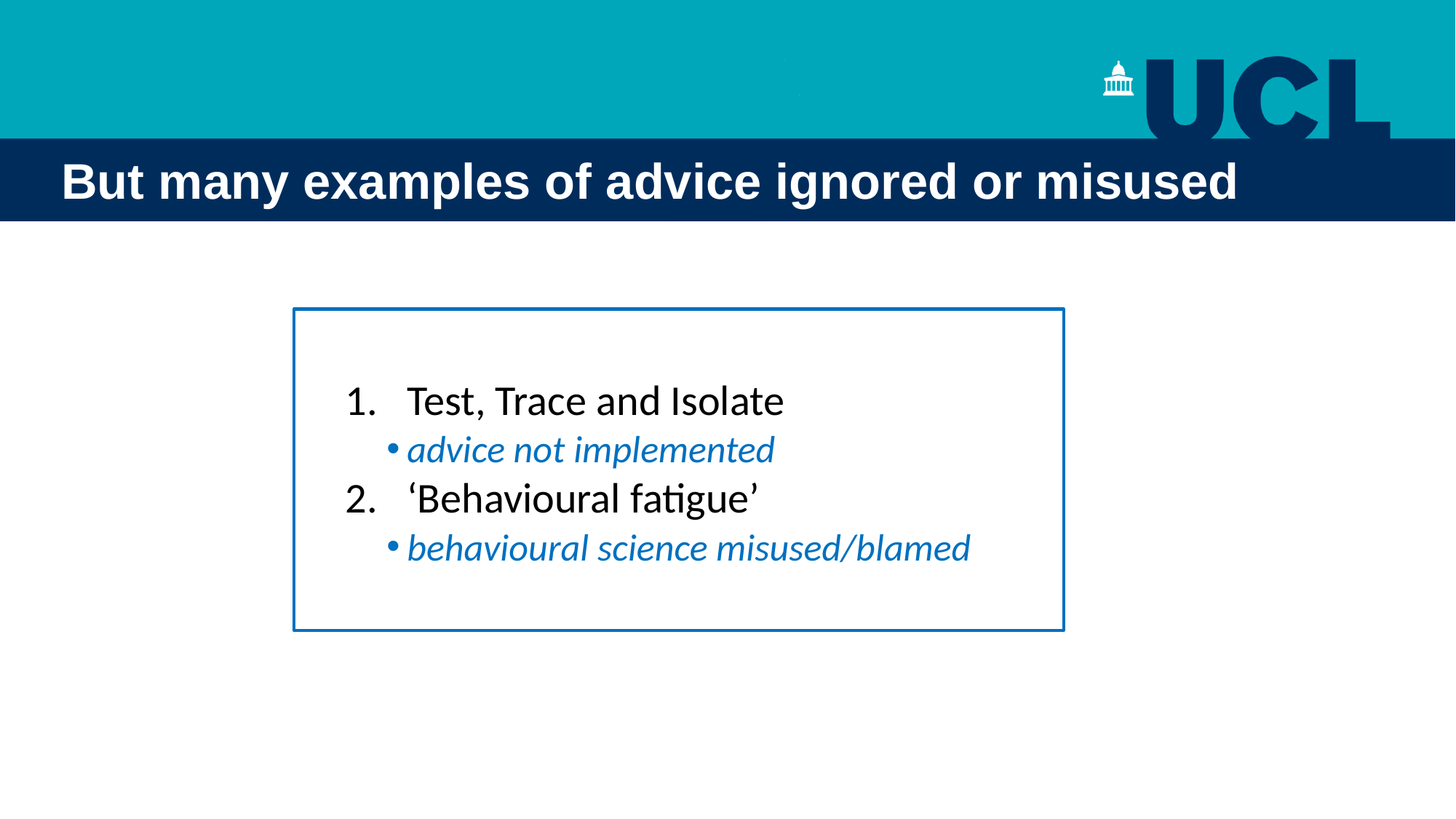

# But many examples of advice ignored or misused

Test, Trace and Isolate
advice not implemented
‘Behavioural fatigue’
behavioural science misused/blamed